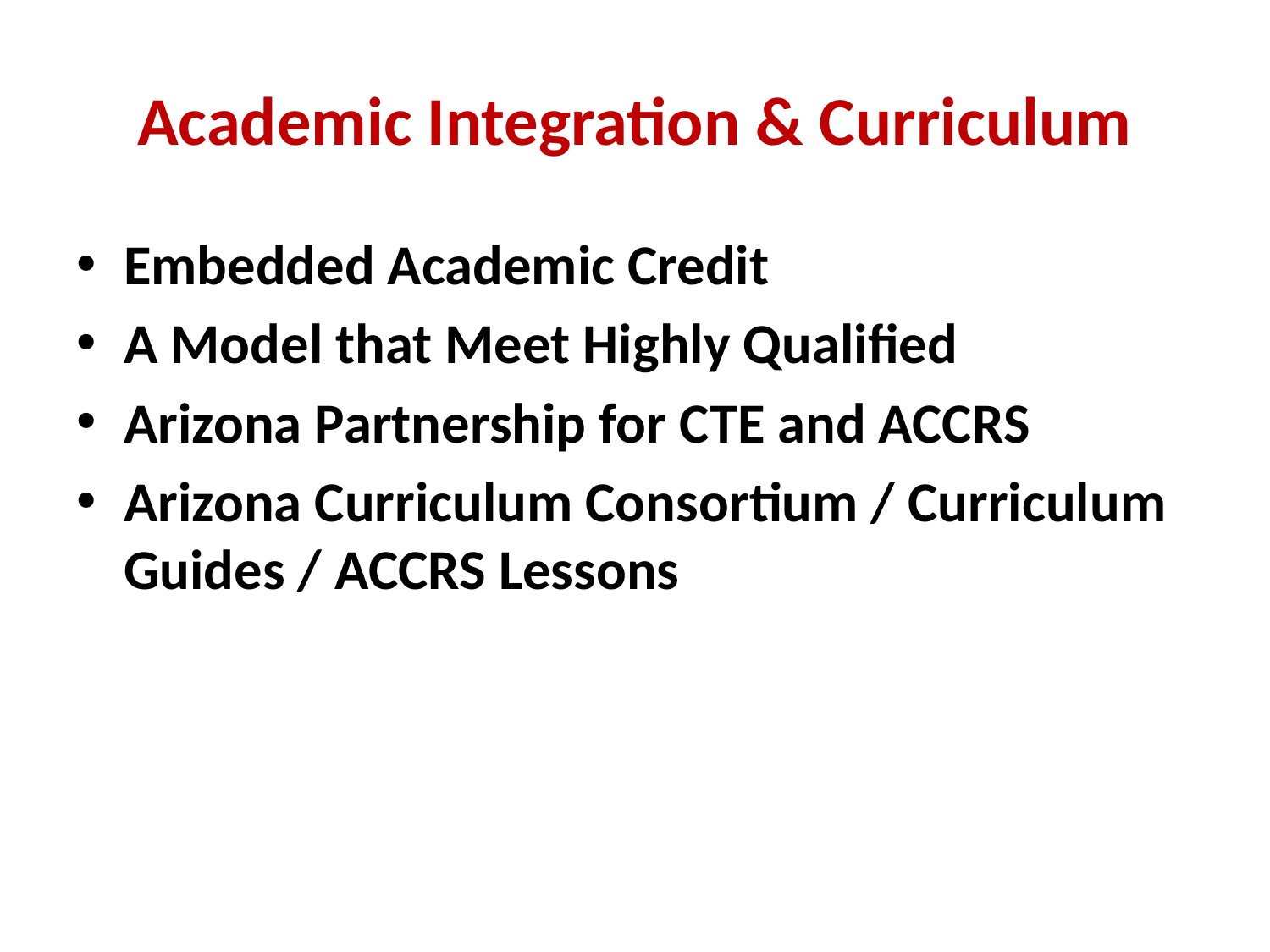

# Academic Integration & Curriculum
Embedded Academic Credit
A Model that Meet Highly Qualified
Arizona Partnership for CTE and ACCRS
Arizona Curriculum Consortium / Curriculum Guides / ACCRS Lessons